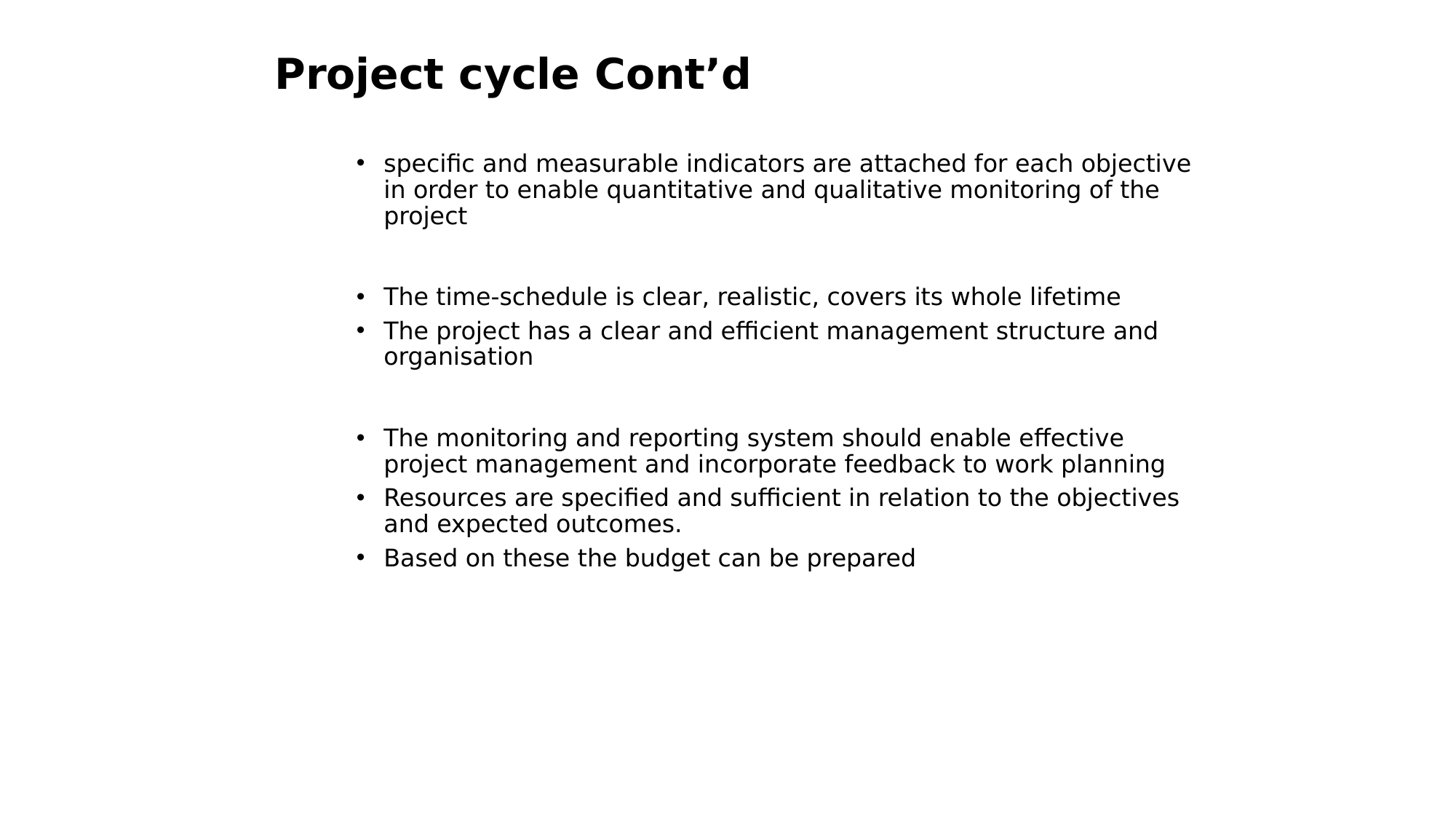

# Project cycle Cont’d
specific and measurable indicators are attached for each objective in order to enable quantitative and qualitative monitoring of the project

The time-schedule is clear, realistic, covers its whole lifetime
The project has a clear and efficient management structure and organisation

The monitoring and reporting system should enable effective project management and incorporate feedback to work planning
Resources are specified and sufficient in relation to the objectives and expected outcomes.
Based on these the budget can be prepared